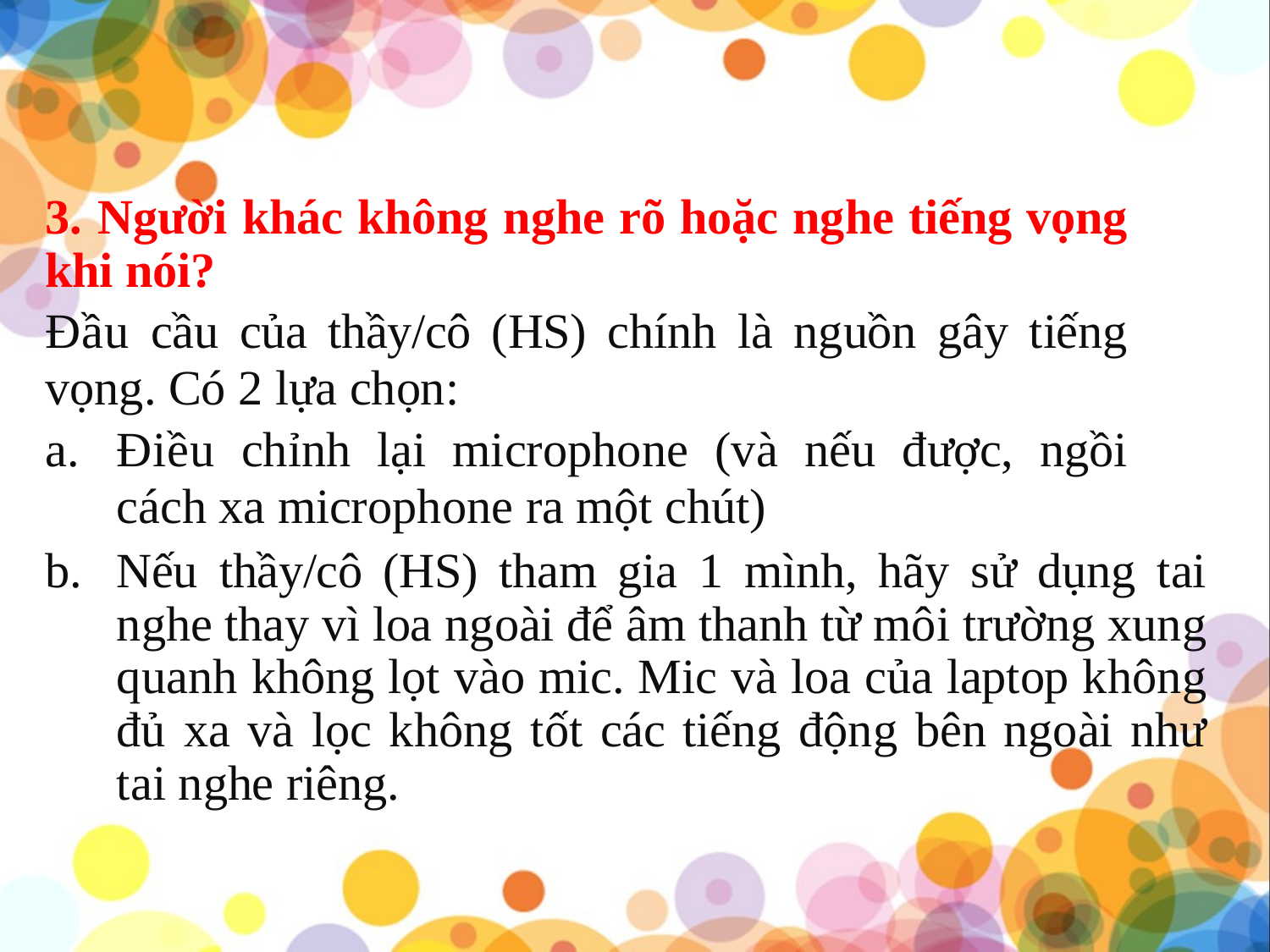

3. Người khác không nghe rõ hoặc nghe tiếng vọng khi nói?
Đầu cầu của thầy/cô (HS) chính là nguồn gây tiếng vọng. Có 2 lựa chọn:
Điều chỉnh lại microphone (và nếu được, ngồi cách xa microphone ra một chút)
Nếu thầy/cô (HS) tham gia 1 mình, hãy sử dụng tai nghe thay vì loa ngoài để âm thanh từ môi trường xung quanh không lọt vào mic. Mic và loa của laptop không đủ xa và lọc không tốt các tiếng động bên ngoài như tai nghe riêng.